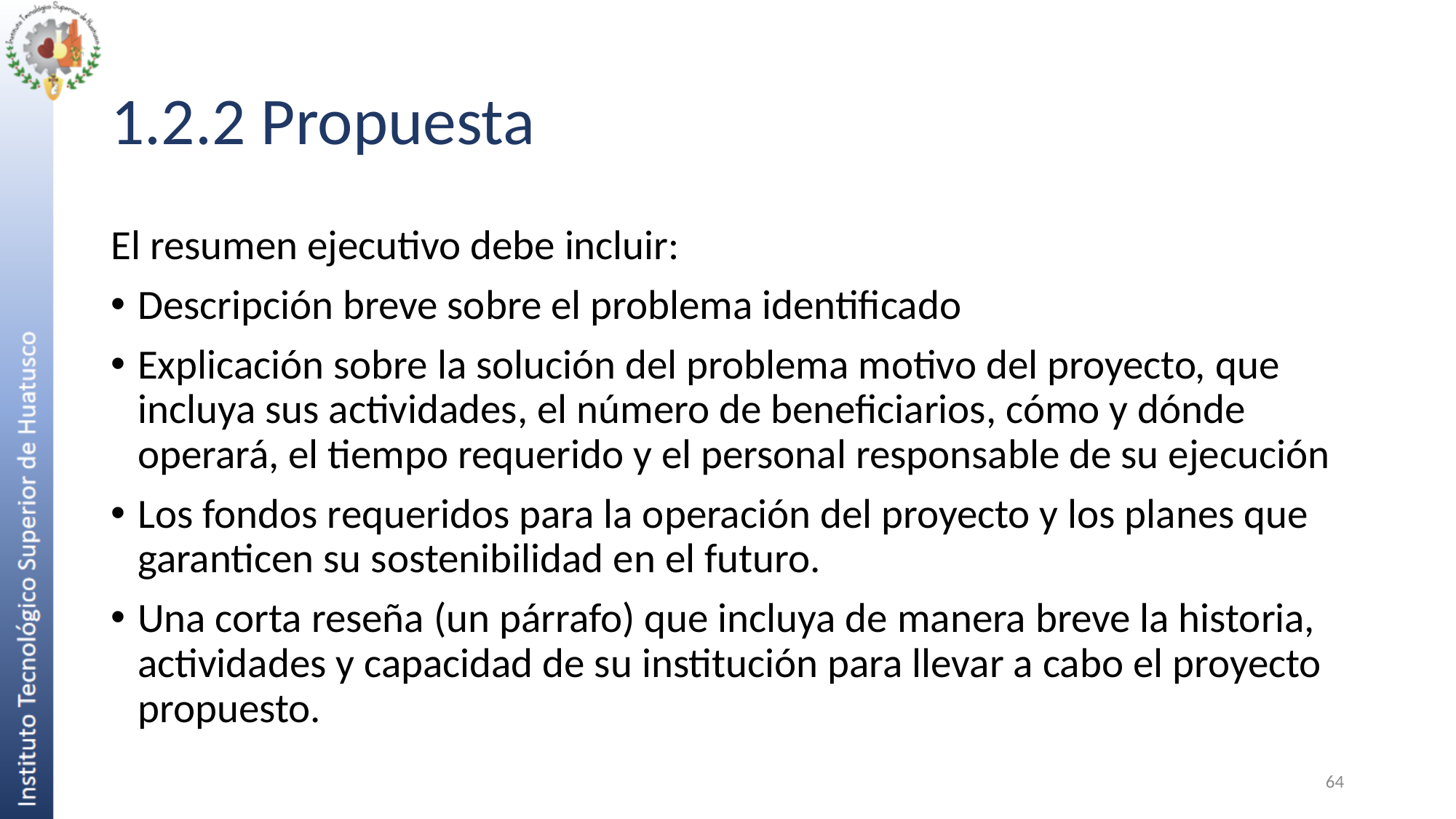

# 1.2.2 Propuesta
El resumen ejecutivo debe incluir:
Descripción breve sobre el problema identificado
Explicación sobre la solución del problema motivo del proyecto, que incluya sus actividades, el número de beneficiarios, cómo y dónde operará, el tiempo requerido y el personal responsable de su ejecución
Los fondos requeridos para la operación del proyecto y los planes que garanticen su sostenibilidad en el futuro.
Una corta reseña (un párrafo) que incluya de manera breve la historia, actividades y capacidad de su institución para llevar a cabo el proyecto propuesto.
64